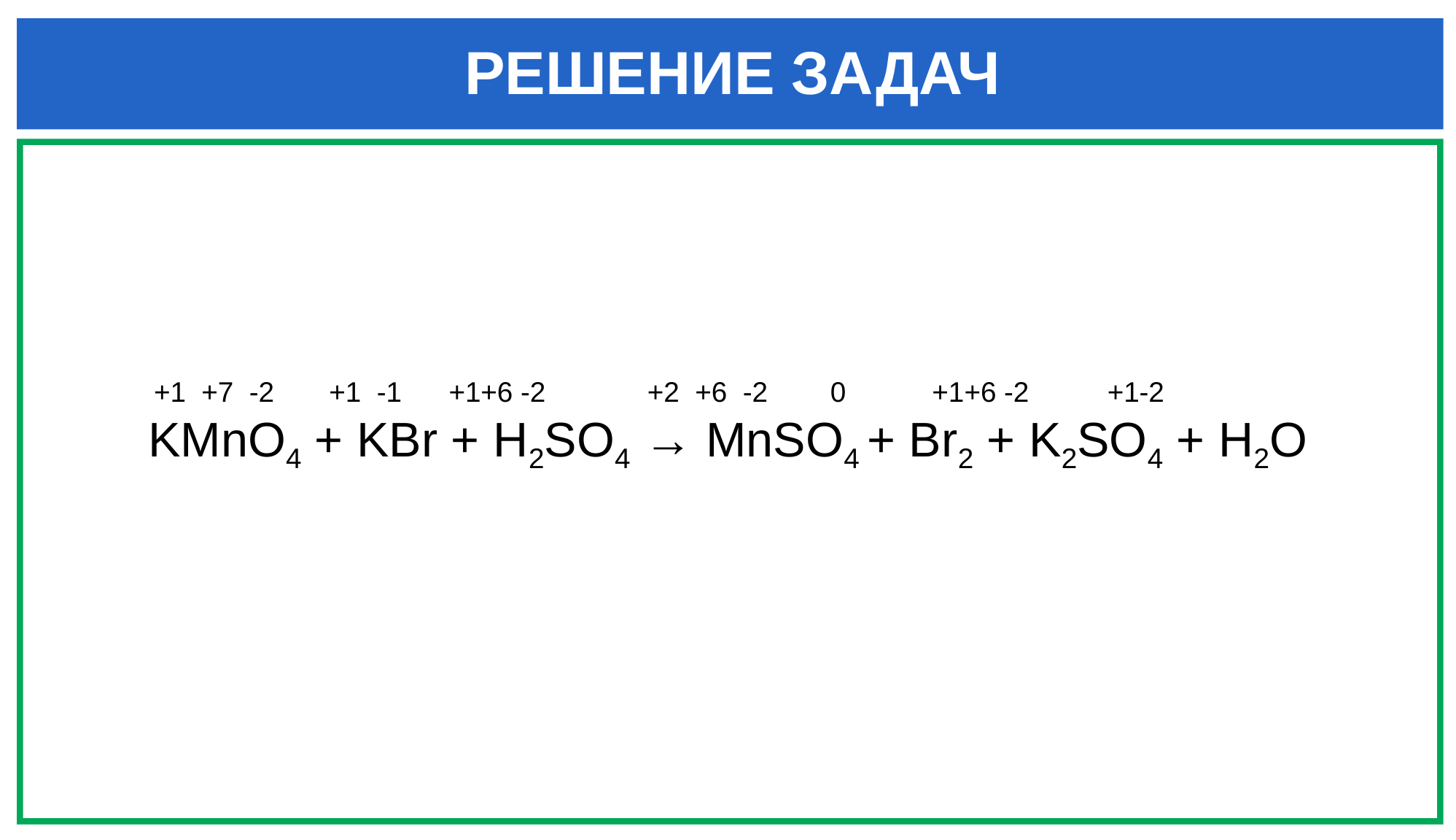

# РЕШЕНИЕ ЗАДАЧ
     +1  +7  -2       +1  -1      +1+6 -2             +2  +6  -2        0           +1+6 -2          +1-2
KMnO4 + KBr + H2SO4 → MnSO4 + Br2 + K2SO4 + H2O